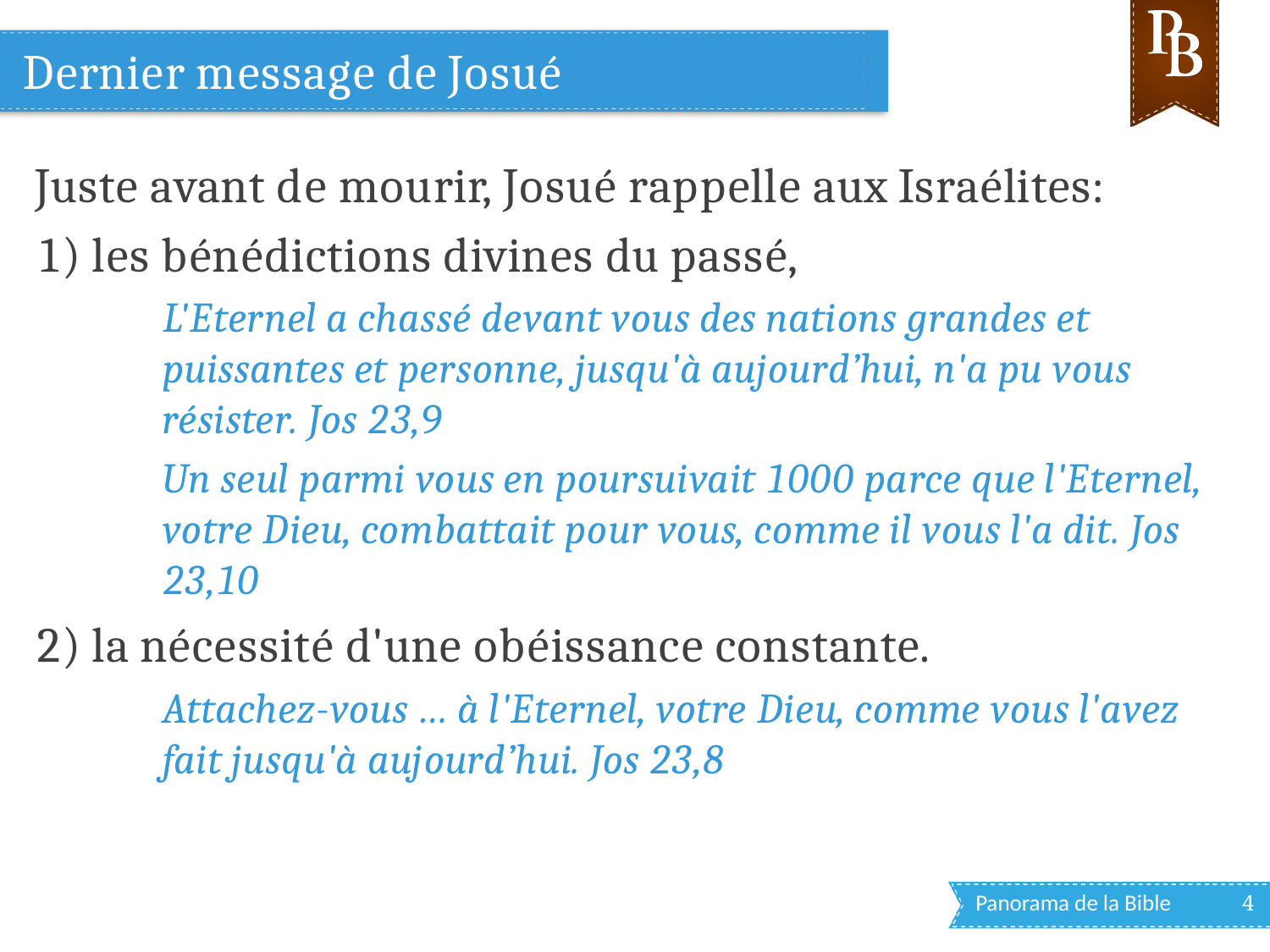

# Dernier message de Josué
Juste avant de mourir, Josué rappelle aux Israélites:
1) les bénédictions divines du passé,
L'Eternel a chassé devant vous des nations grandes et puissantes et personne, jusqu'à aujourd’hui, n'a pu vous résister. Jos 23,9
Un seul parmi vous en poursuivait 1000 parce que l'Eternel, votre Dieu, combattait pour vous, comme il vous l'a dit. Jos 23,10
2) la nécessité d'une obéissance constante.
Attachez-vous … à l'Eternel, votre Dieu, comme vous l'avez fait jusqu'à aujourd’hui. Jos 23,8